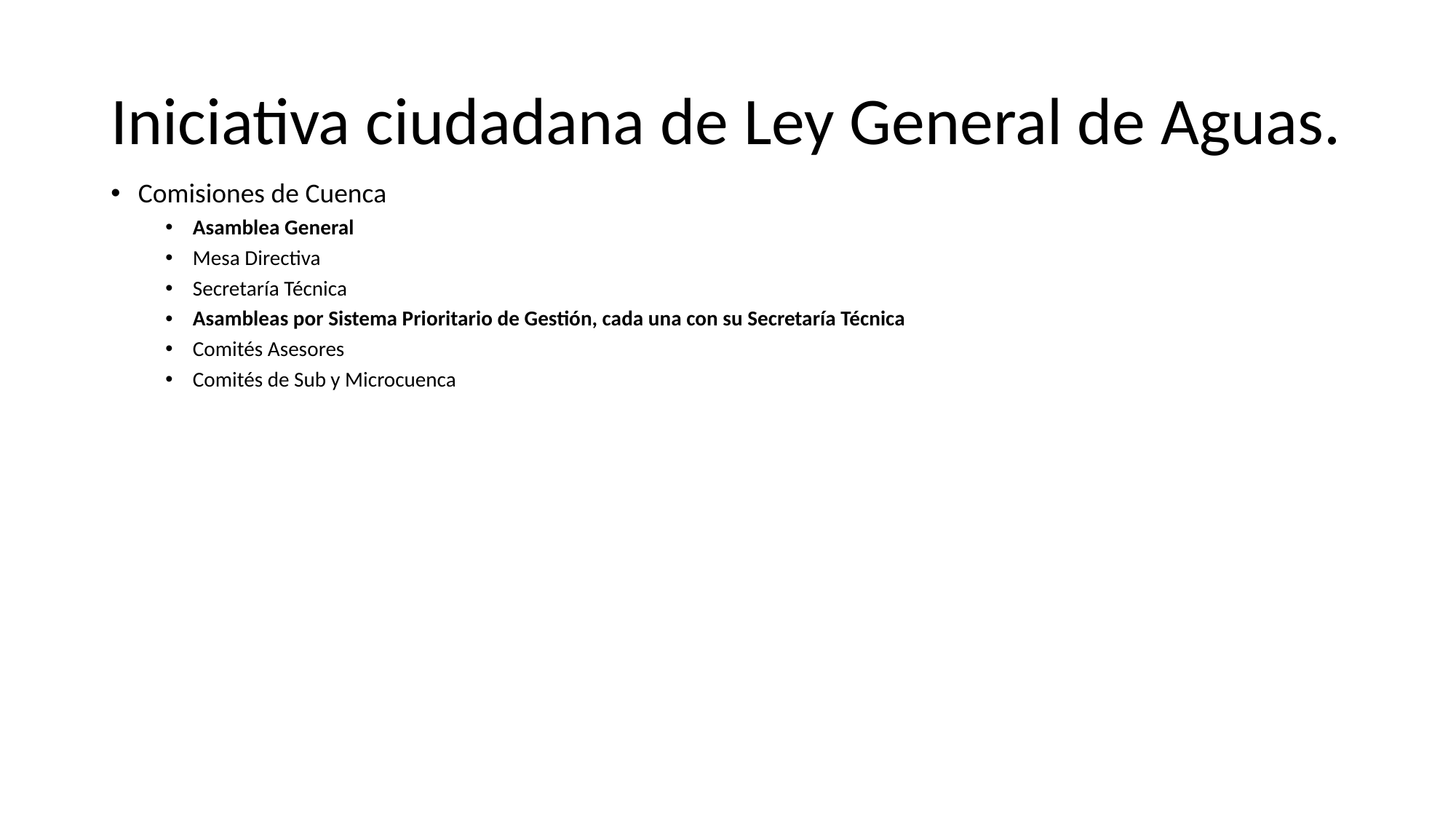

# Iniciativa ciudadana de Ley General de Aguas.
Comisiones de Cuenca
Asamblea General
Mesa Directiva
Secretaría Técnica
Asambleas por Sistema Prioritario de Gestión, cada una con su Secretaría Técnica
Comités Asesores
Comités de Sub y Microcuenca